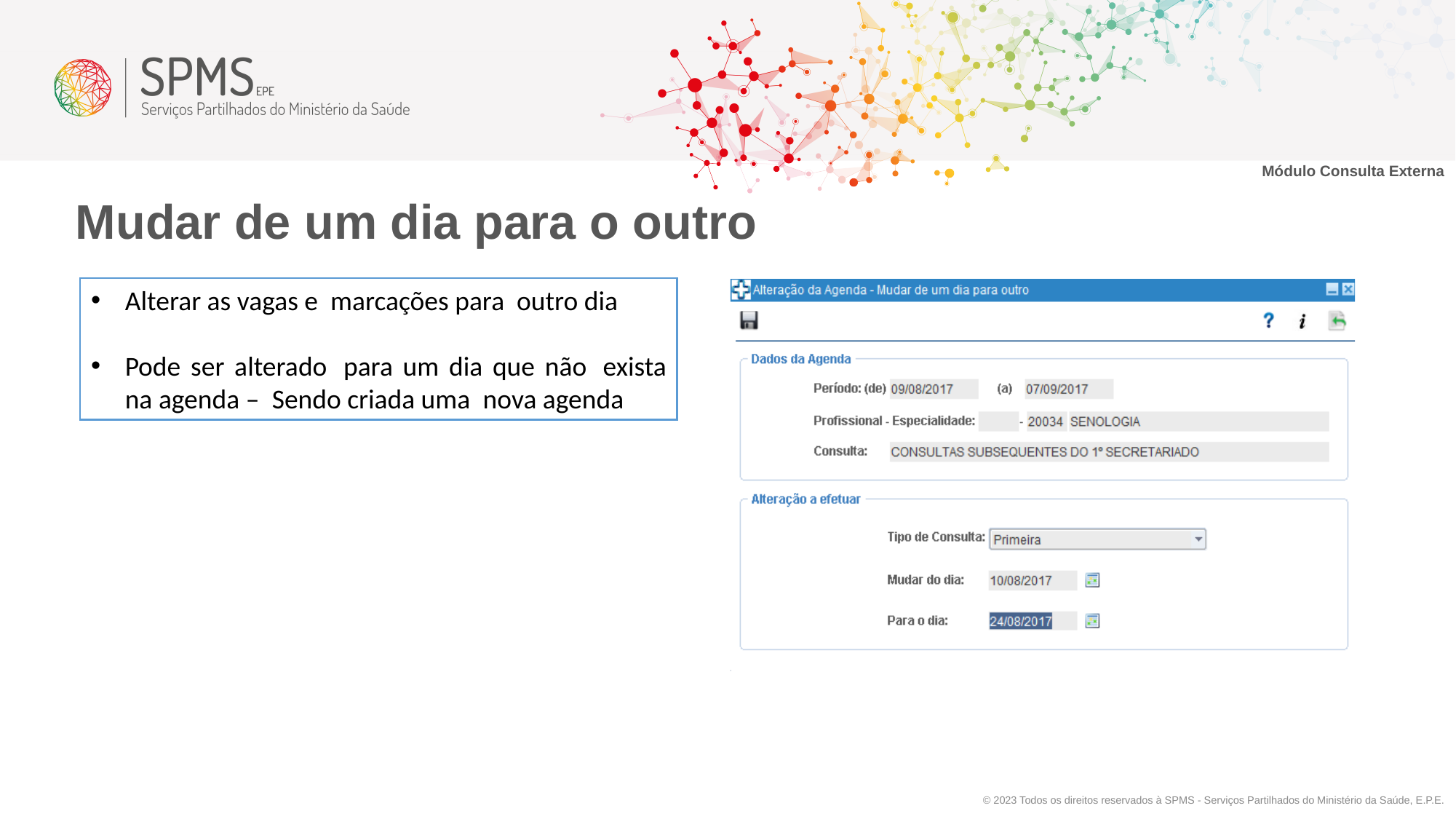

Módulo Consulta Externa
Mudar de um dia para o outro
Alterar as vagas e  marcações para  outro dia

Pode ser alterado  para um dia que não  exista na agenda –  Sendo criada uma  nova agenda

© 2023 Todos os direitos reservados à SPMS - Serviços Partilhados do Ministério da Saúde, E.P.E.